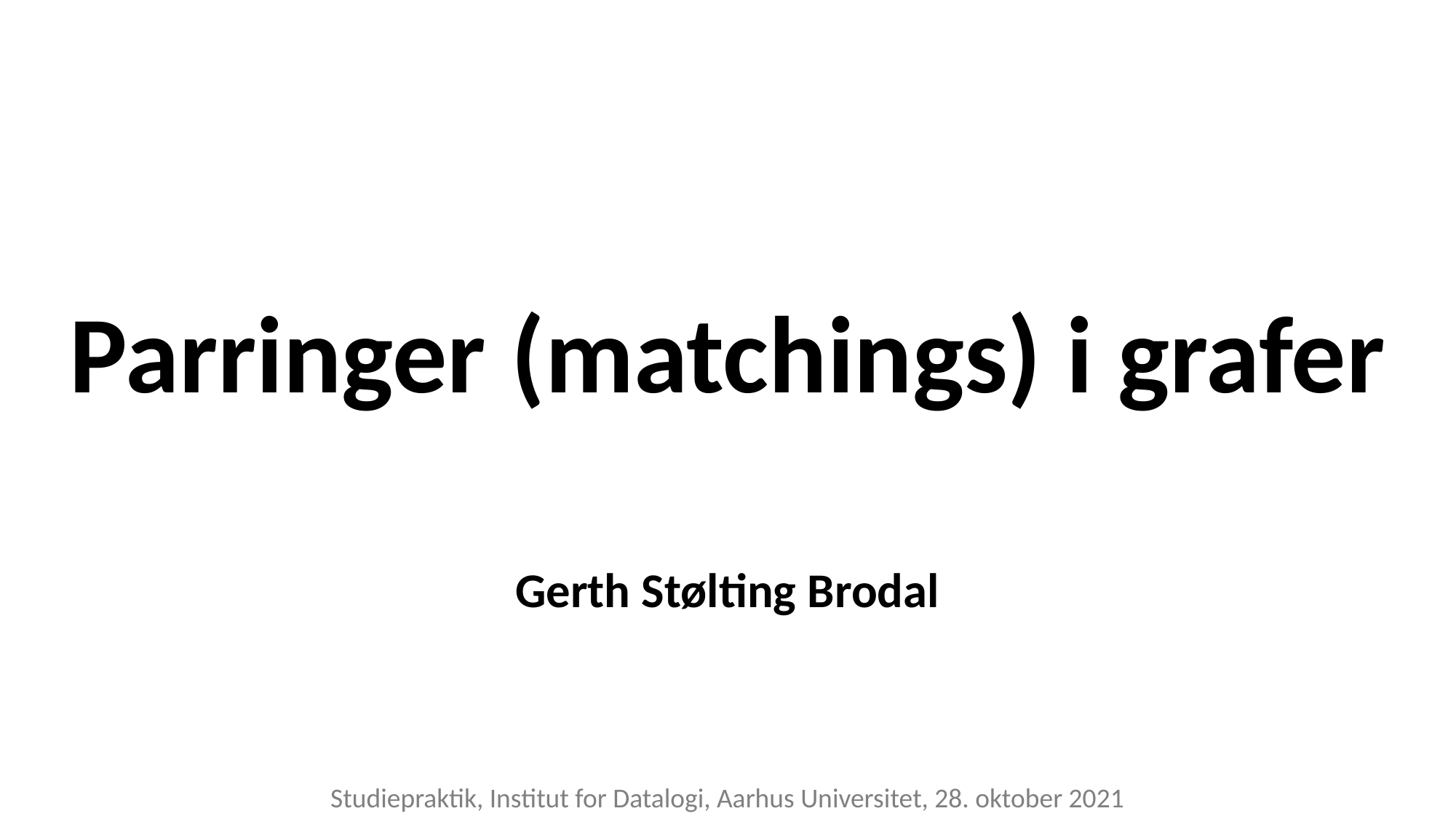

# Parringer (matchings) i grafer
Gerth Stølting Brodal
Studiepraktik, Institut for Datalogi, Aarhus Universitet, 28. oktober 2021